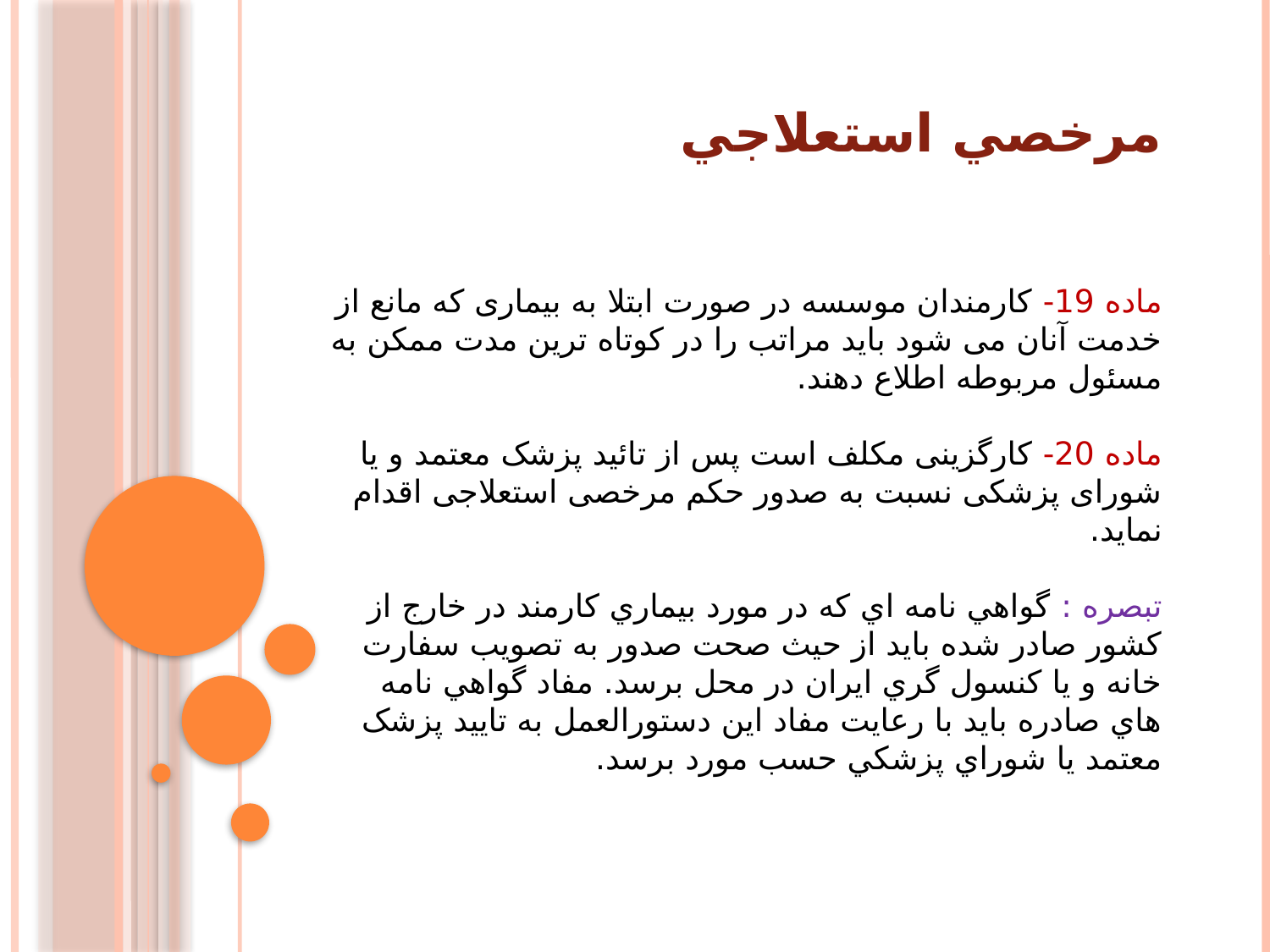

# مرخصي استعلاجي
ماده 19- کارمندان موسسه در صورت ابتلا به بیماری که مانع از خدمت آنان می شود باید مراتب را در کوتاه ترین مدت ممکن به مسئول مربوطه اطلاع دهند.

ماده 20- کارگزینی مکلف است پس از تائید پزشک معتمد و یا شورای پزشکی نسبت به صدور حکم مرخصی استعلاجی اقدام نماید.

تبصره : گواهي نامه اي که در مورد بيماري کارمند در خارج از کشور صادر شده بايد از حيث صحت صدور به تصويب سفارت خانه و يا کنسول گري ايران در محل برسد. مفاد گواهي نامه هاي صادره بايد با رعايت مفاد اين دستورالعمل به تاييد پزشک معتمد يا شوراي پزشکي حسب مورد برسد.